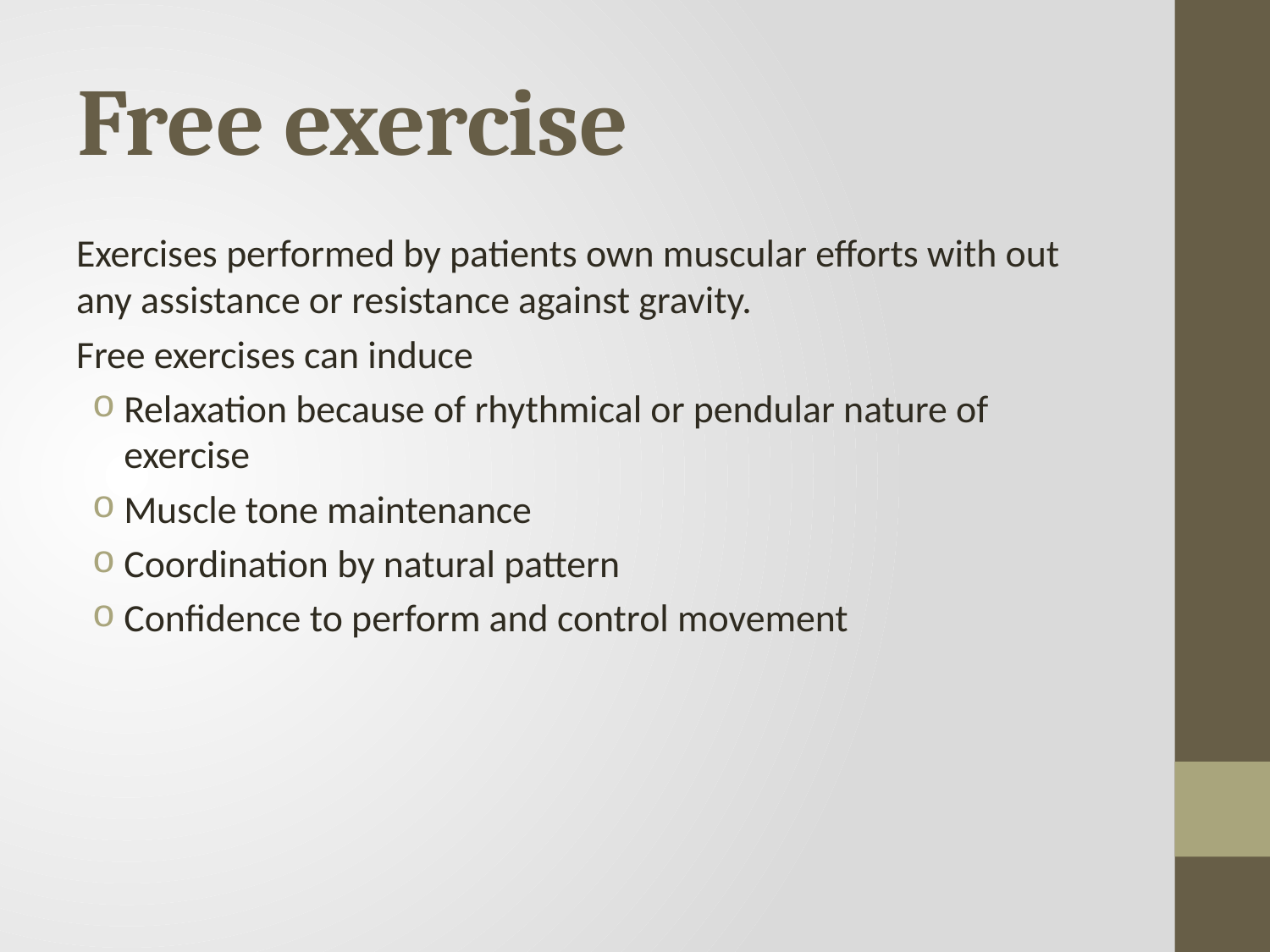

# Free exercise
Exercises performed by patients own muscular efforts with out any assistance or resistance against gravity.
Free exercises can induce
Relaxation because of rhythmical or pendular nature of exercise
Muscle tone maintenance
Coordination by natural pattern
Confidence to perform and control movement